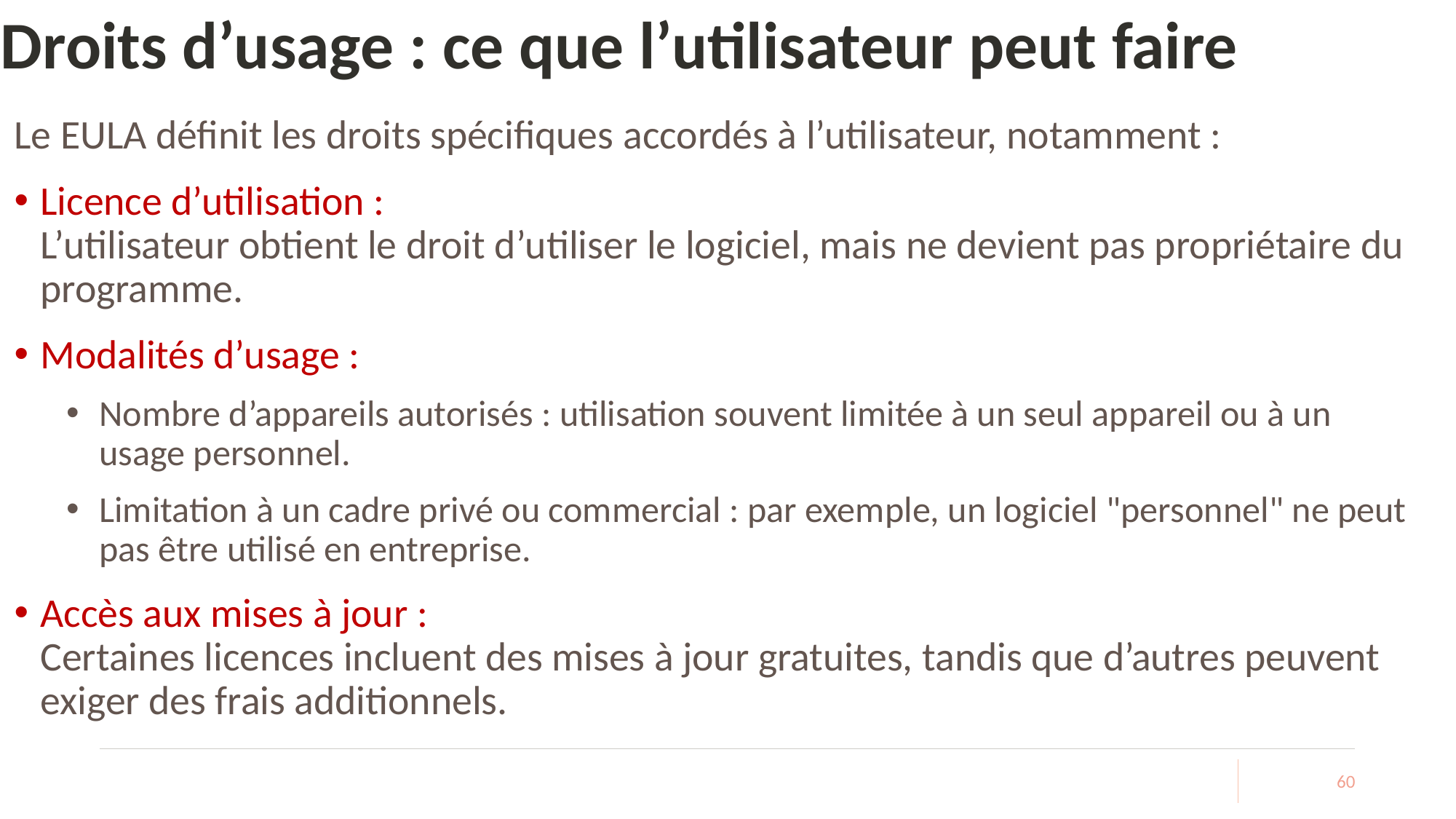

# Droits d’usage : ce que l’utilisateur peut faire
Le EULA définit les droits spécifiques accordés à l’utilisateur, notamment :
Licence d’utilisation :
L’utilisateur obtient le droit d’utiliser le logiciel, mais ne devient pas propriétaire du programme.
Modalités d’usage :
Nombre d’appareils autorisés : utilisation souvent limitée à un seul appareil ou à un usage personnel.
Limitation à un cadre privé ou commercial : par exemple, un logiciel "personnel" ne peut pas être utilisé en entreprise.
Accès aux mises à jour :
Certaines licences incluent des mises à jour gratuites, tandis que d’autres peuvent exiger des frais additionnels.

60